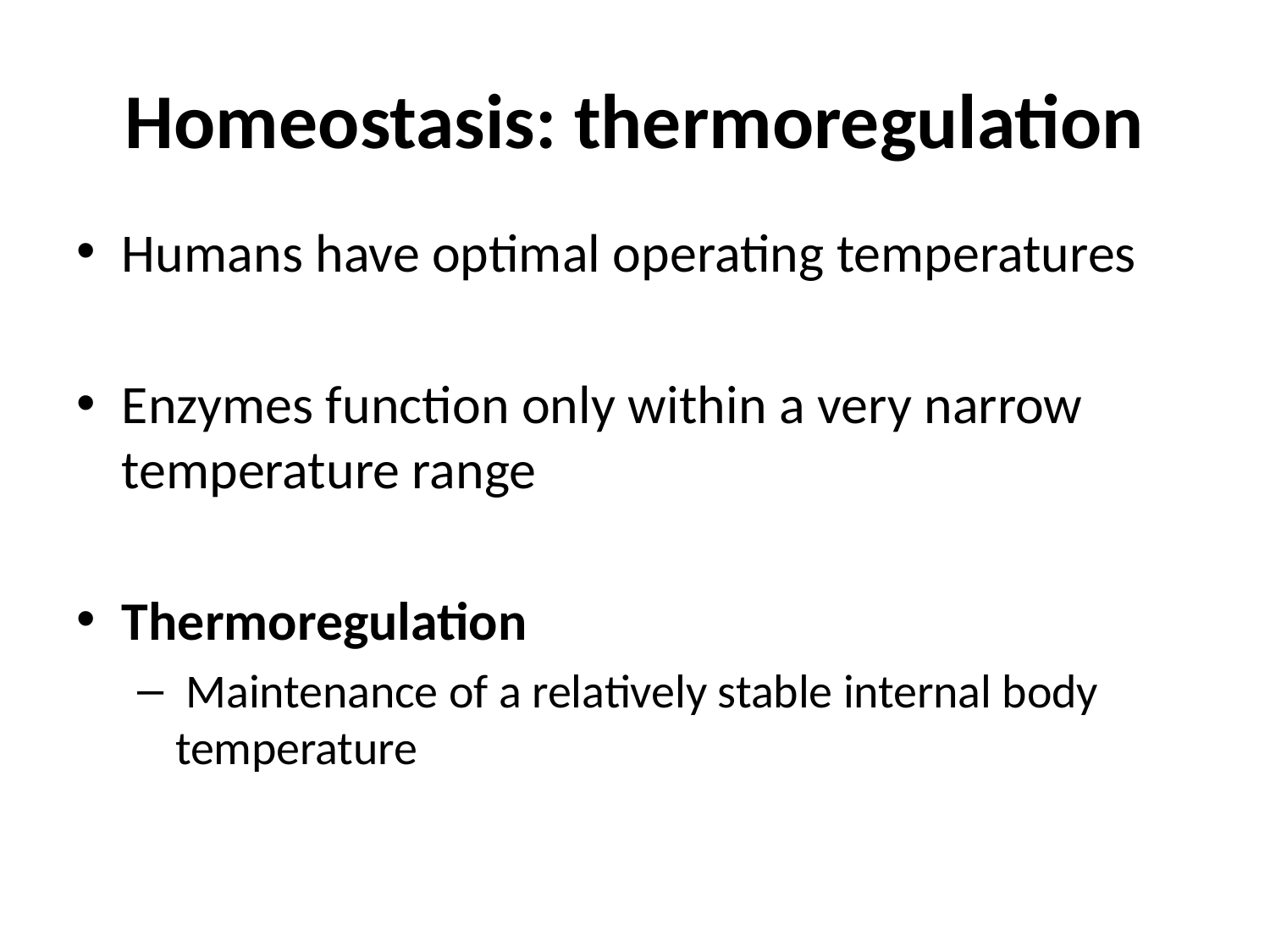

# Homeostasis: thermoregulation
Humans have optimal operating temperatures

Enzymes function only within a very narrow temperature range

Thermoregulation
 Maintenance of a relatively stable internal body temperature